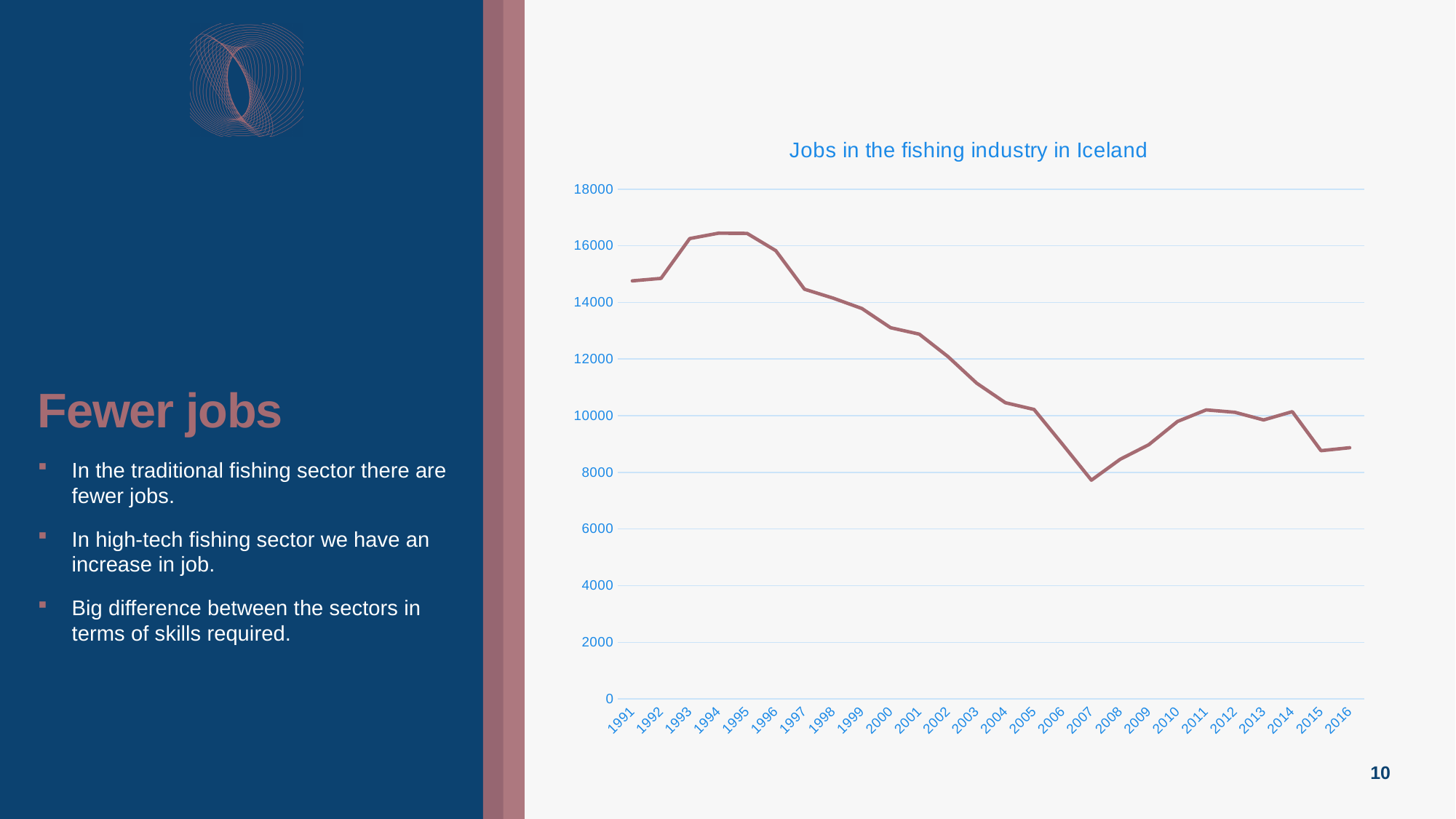

### Chart: Jobs in the fishing industry in Iceland

| Category | Fishing industry |
|---|---|
| 1991 | 14760.0 |
| 1992 | 14848.0 |
| 1993 | 16254.0 |
| 1994 | 16444.0 |
| 1995 | 16436.0 |
| 1996 | 15827.0 |
| 1997 | 14467.0 |
| 1998 | 14151.0 |
| 1999 | 13785.0 |
| 2000 | 13106.0 |
| 2001 | 12881.0 |
| 2002 | 12088.0 |
| 2003 | 11151.0 |
| 2004 | 10460.0 |
| 2005 | 10222.0 |
| 2006 | 8981.0 |
| 2007 | 7723.0 |
| 2008 | 8459.0 |
| 2009 | 8977.0 |
| 2010 | 9798.0 |
| 2011 | 10206.0 |
| 2012 | 10121.0 |
| 2013 | 9852.0 |
| 2014 | 10145.0 |
| 2015 | 8765.0 |
| 2016 | 8869.0 |
# Fewer jobs
In the traditional fishing sector there are fewer jobs.
In high-tech fishing sector we have an increase in job.
Big difference between the sectors in terms of skills required.

10